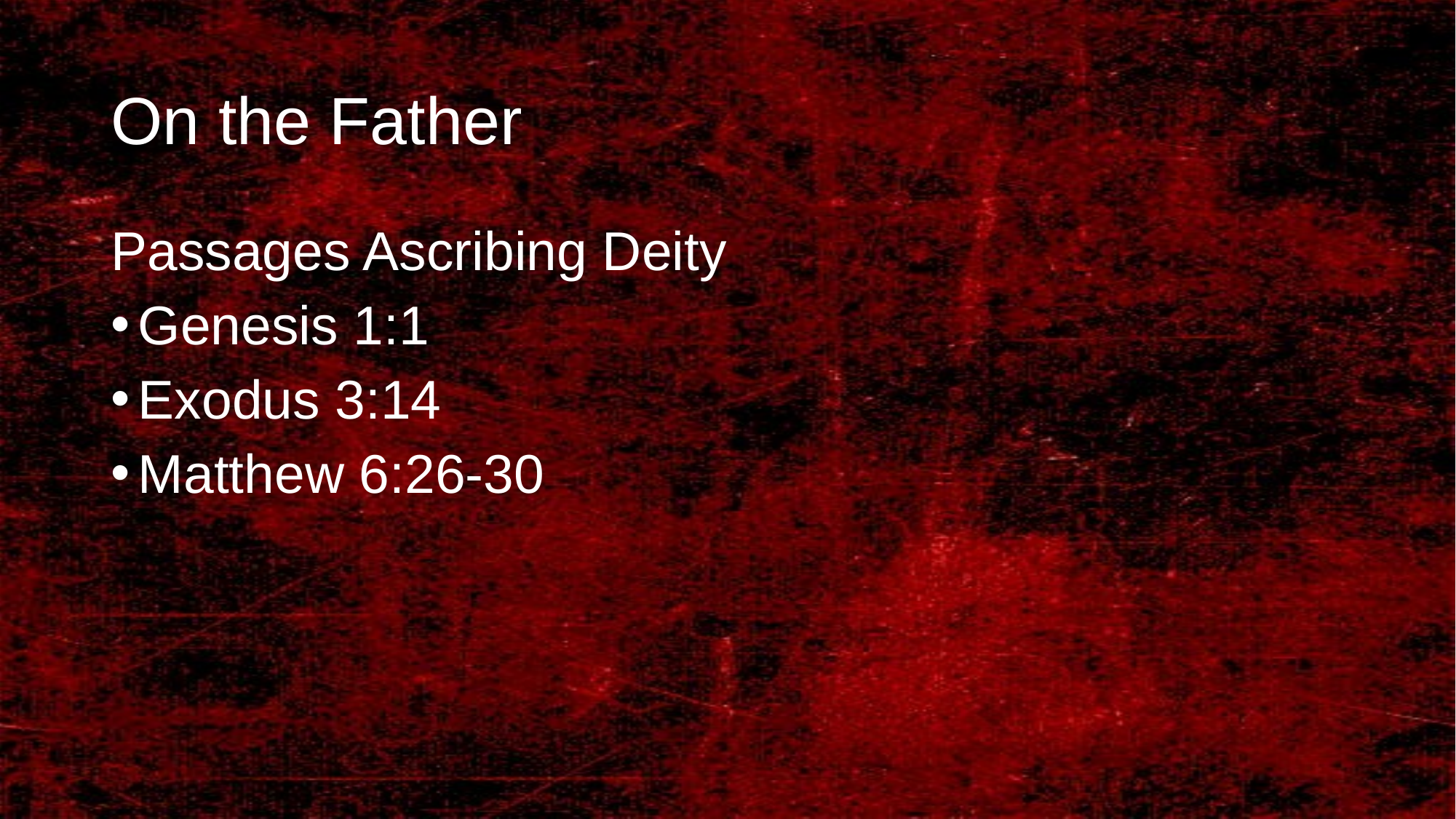

# On the Father
Passages Ascribing Deity
Genesis 1:1
Exodus 3:14
Matthew 6:26-30